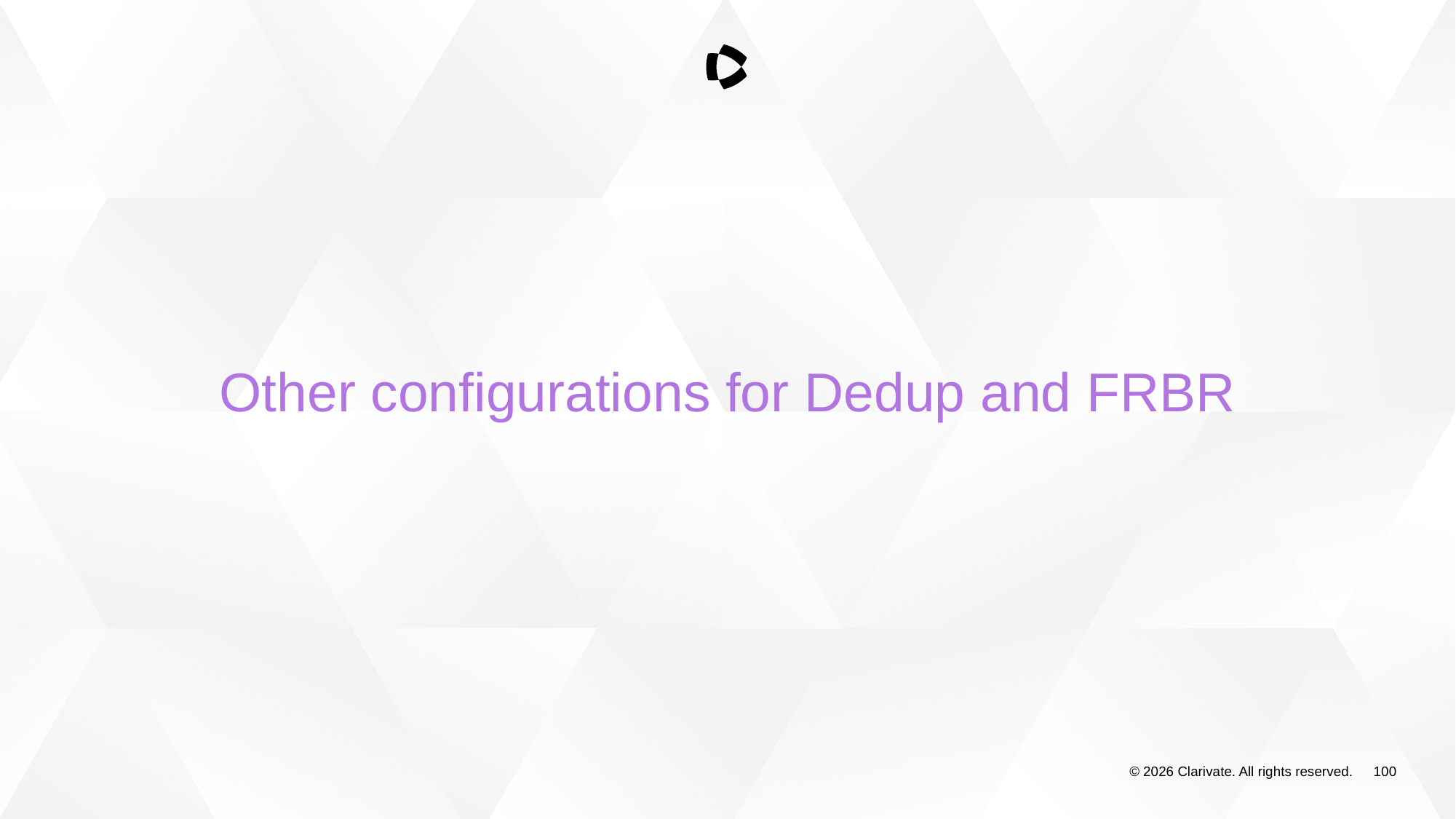

Other configurations for Dedup and FRBR
© 2026 Clarivate. All rights reserved.
100